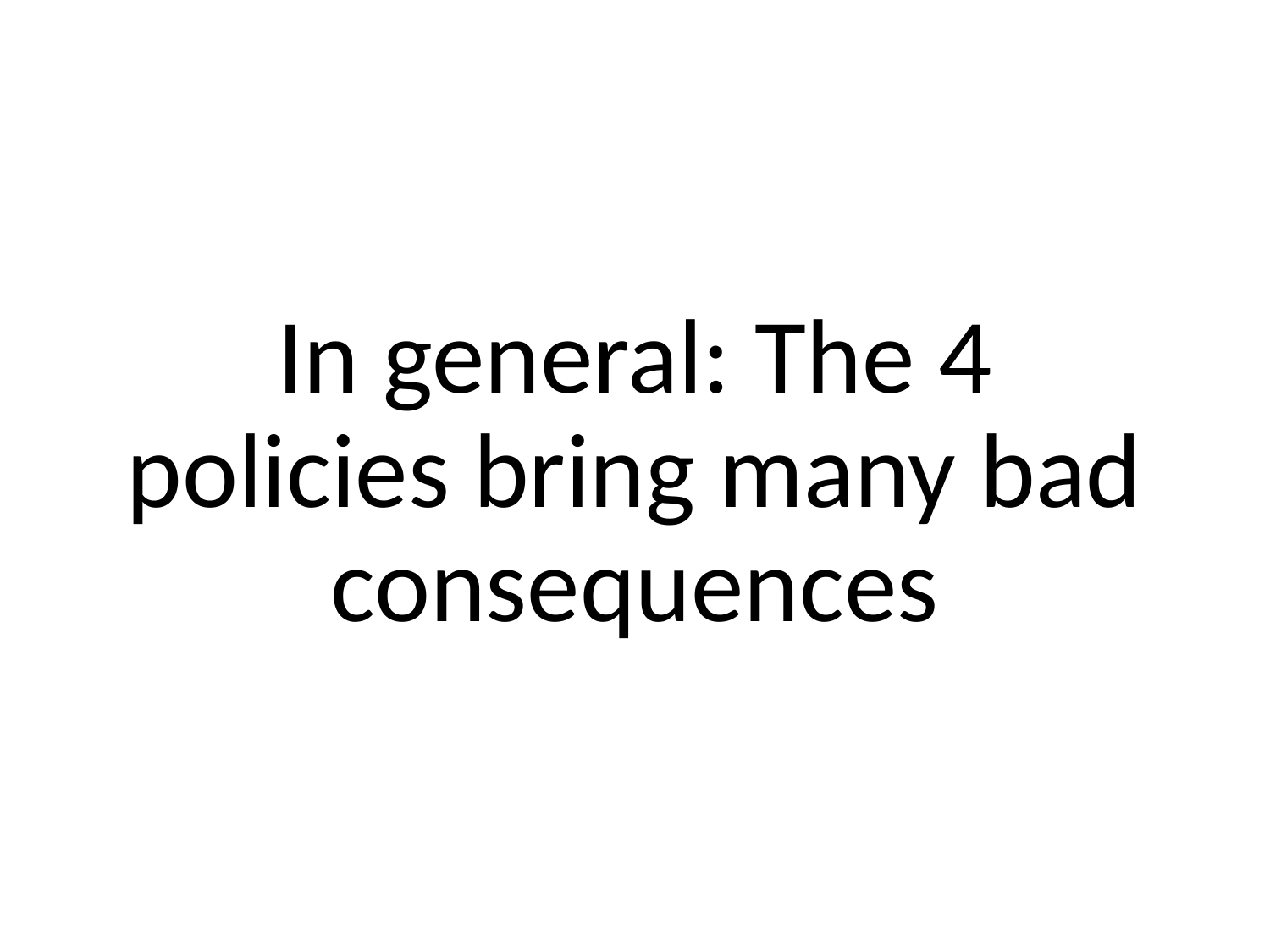

# In general: The 4 policies bring many bad consequences